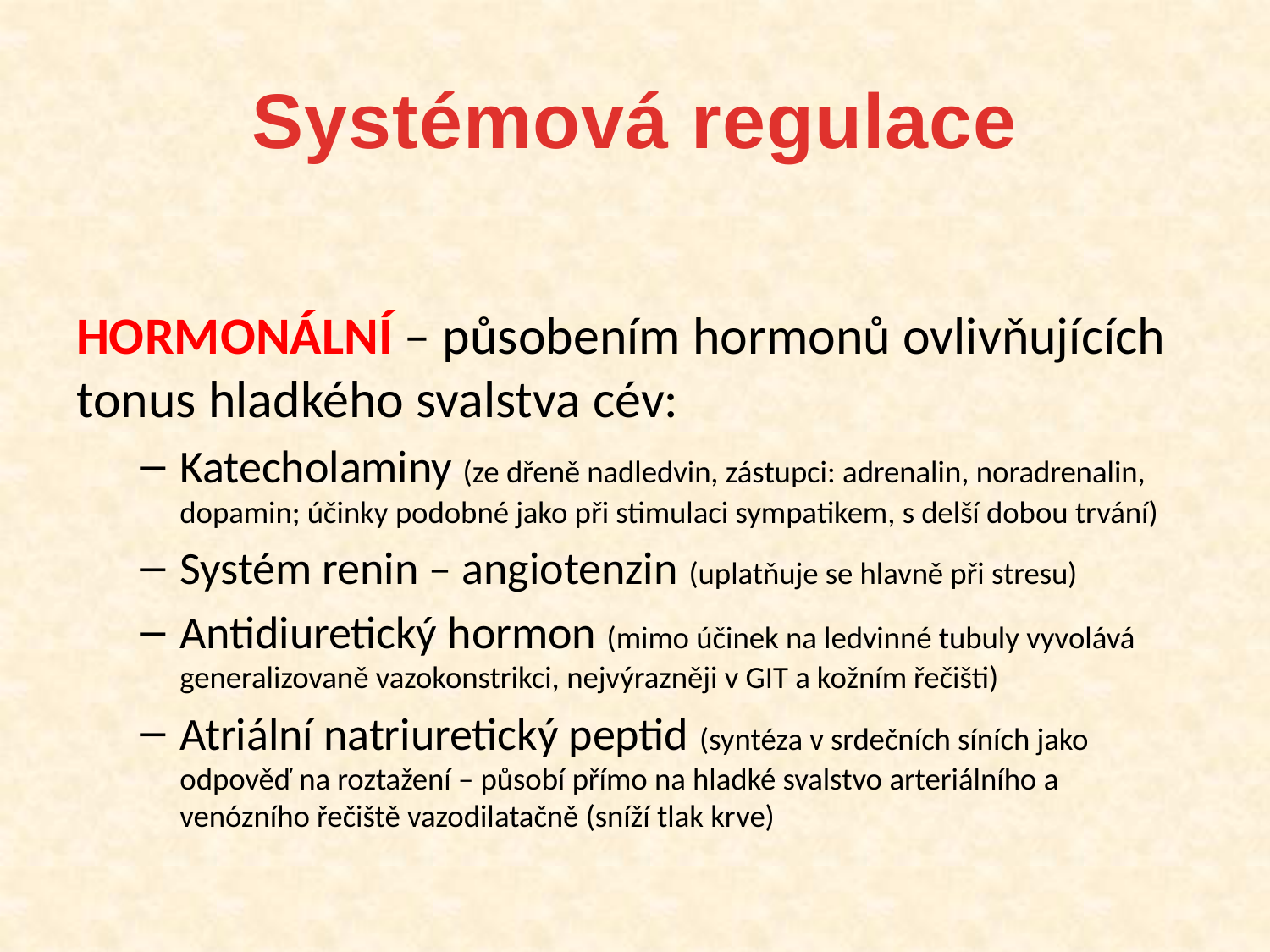

# Systémová regulace

HORMONÁLNÍ – působením hormonů ovlivňujících tonus hladkého svalstva cév:
Katecholaminy (ze dřeně nadledvin, zástupci: adrenalin, noradrenalin, dopamin; účinky podobné jako při stimulaci sympatikem, s delší dobou trvání)
Systém renin – angiotenzin (uplatňuje se hlavně při stresu)
Antidiuretický hormon (mimo účinek na ledvinné tubuly vyvolává generalizovaně vazokonstrikci, nejvýrazněji v GIT a kožním řečišti)
Atriální natriuretický peptid (syntéza v srdečních síních jako odpověď na roztažení – působí přímo na hladké svalstvo arteriálního a venózního řečiště vazodilatačně (sníží tlak krve)